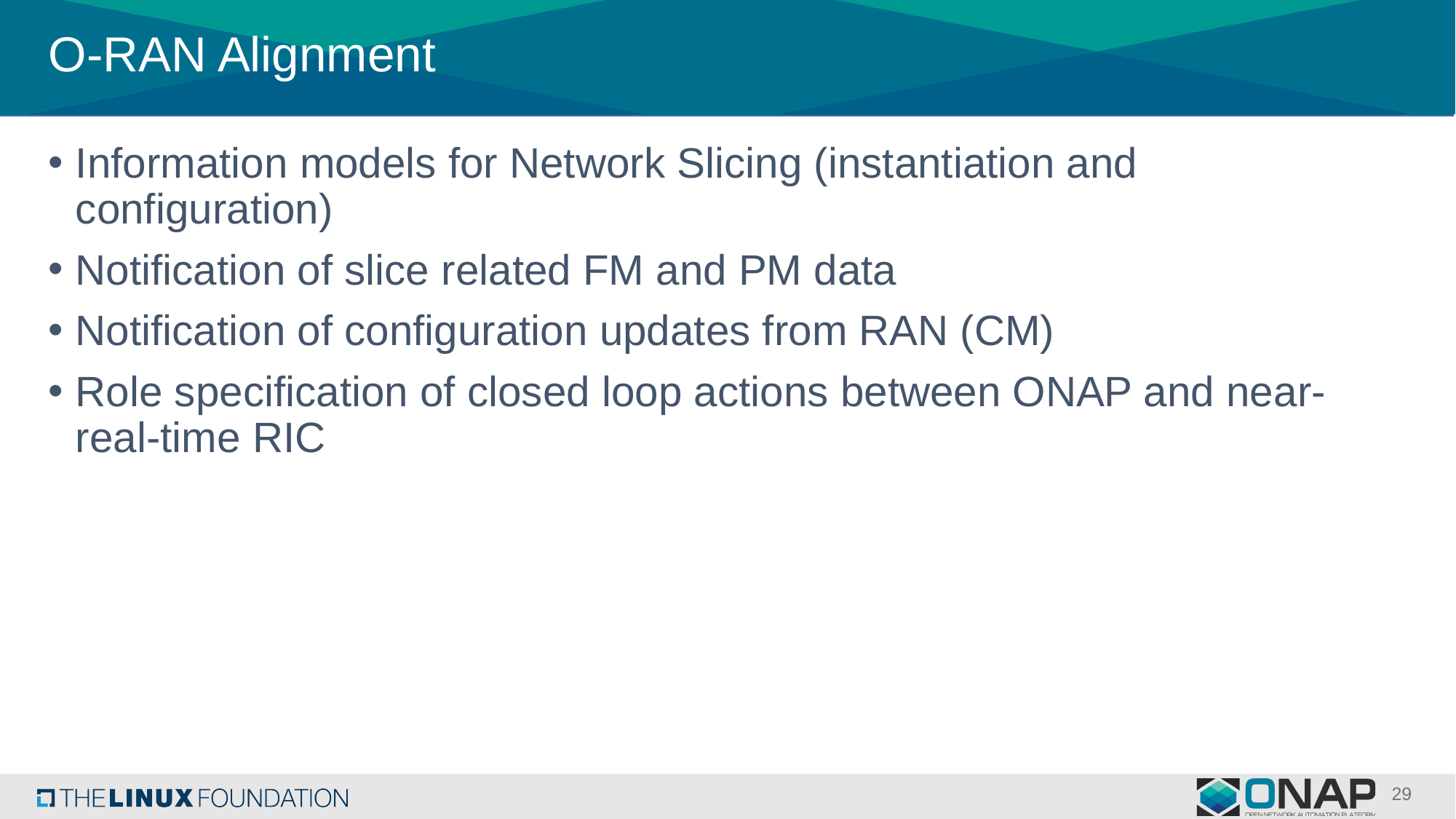

# O-RAN Alignment
Information models for Network Slicing (instantiation and configuration)
Notification of slice related FM and PM data
Notification of configuration updates from RAN (CM)
Role specification of closed loop actions between ONAP and near-real-time RIC
29